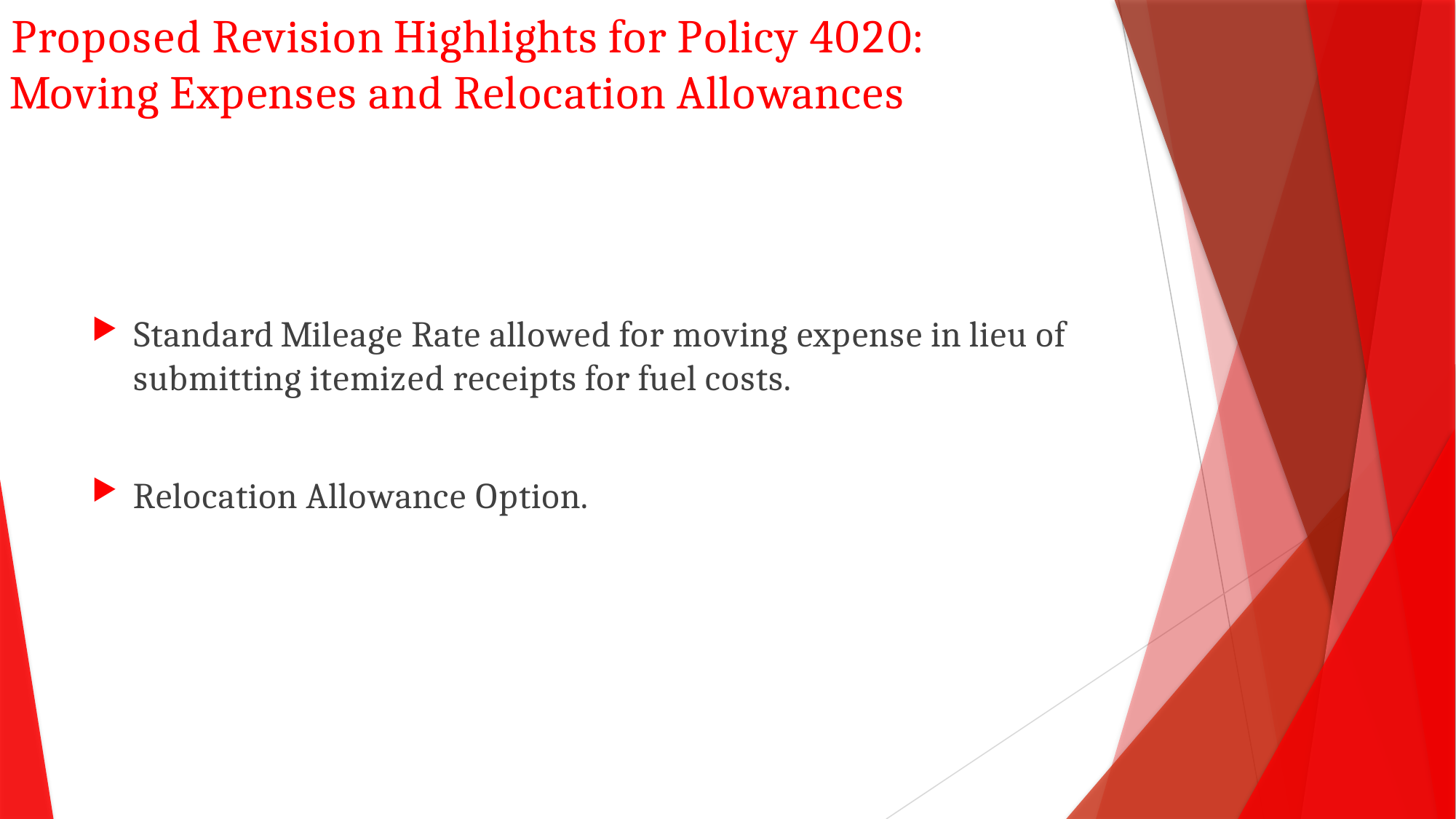

# Proposed Revision Highlights for Policy 4020: Moving Expenses and Relocation Allowances

Standard Mileage Rate allowed for moving expense in lieu of submitting itemized receipts for fuel costs.

Relocation Allowance Option.